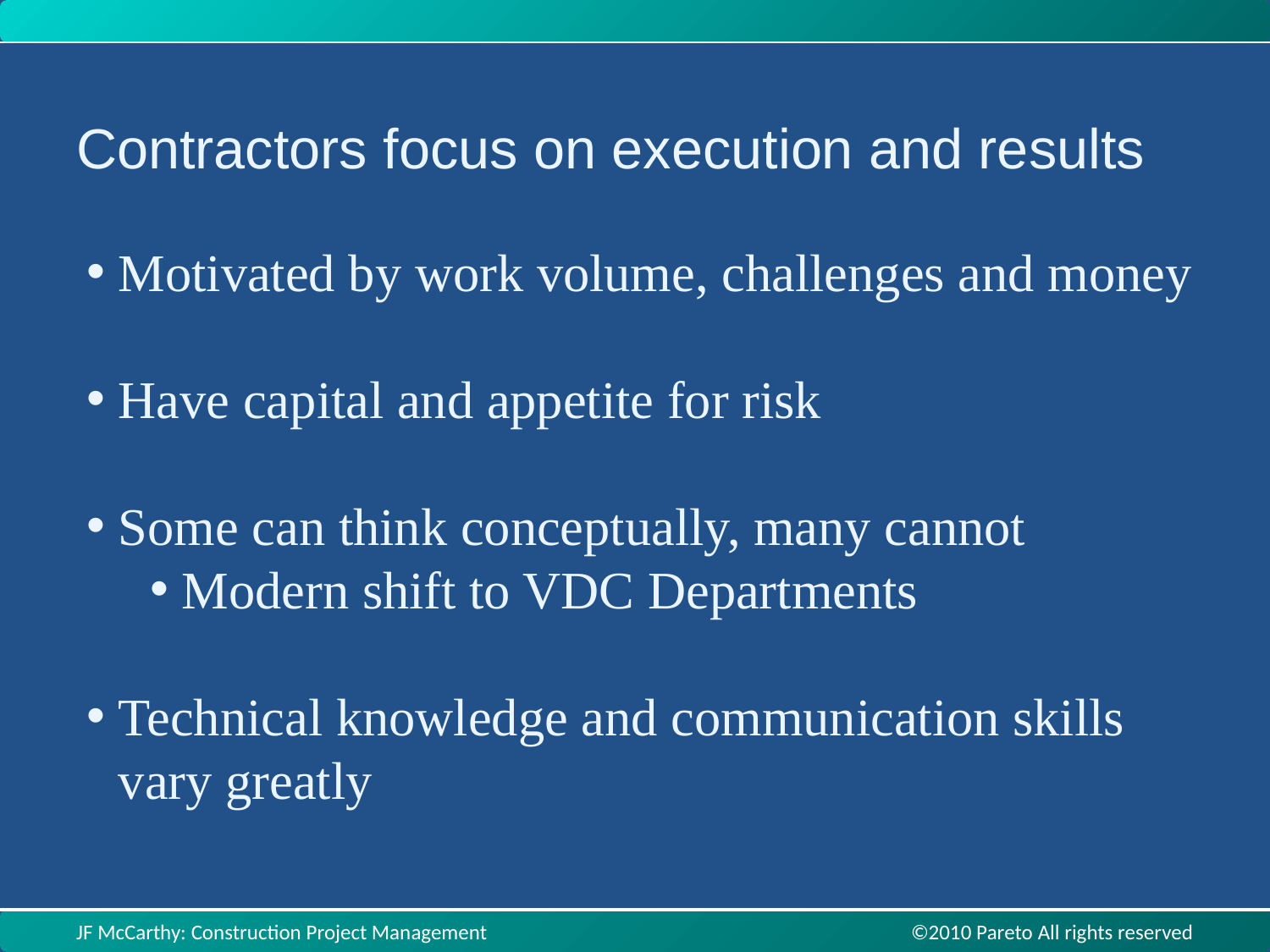

Contractors focus on execution and results
Motivated by work volume, challenges and money

Have capital and appetite for risk

Some can think conceptually, many cannot
Modern shift to VDC Departments

Technical knowledge and communication skills vary greatly
JF McCarthy: Construction Project Management                                                                                       ©2010 Pareto All rights reserved

JF McCarthy: Construction Project Management                                                                                       ©2010 Pareto All rights reserved